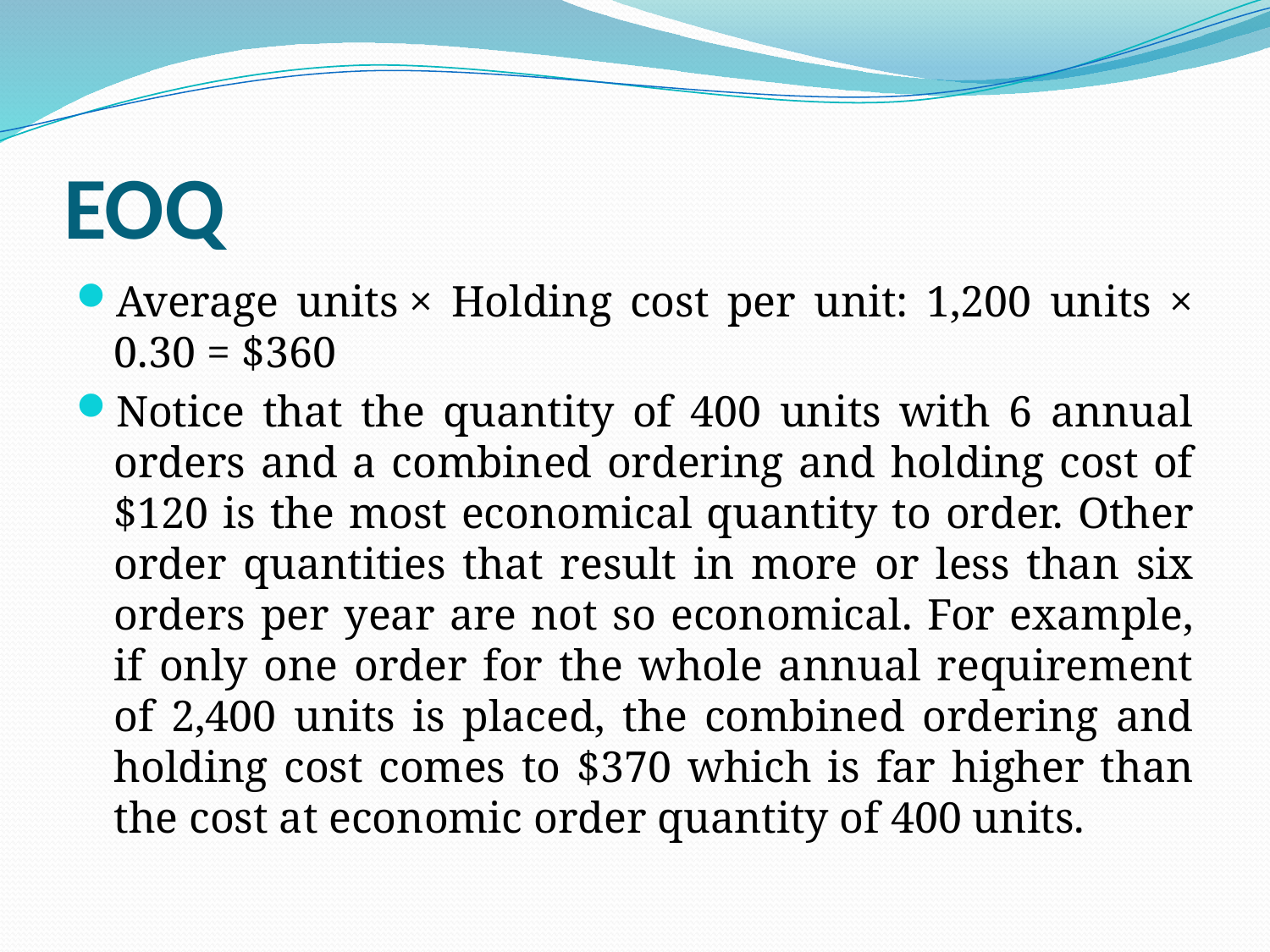

# EOQ
Average units × Holding cost per unit: 1,200 units × 0.30 = $360
Notice that the quantity of 400 units with 6 annual orders and a combined ordering and holding cost of $120 is the most economical quantity to order. Other order quantities that result in more or less than six orders per year are not so economical. For example, if only one order for the whole annual requirement of 2,400 units is placed, the combined ordering and holding cost comes to $370 which is far higher than the cost at economic order quantity of 400 units.